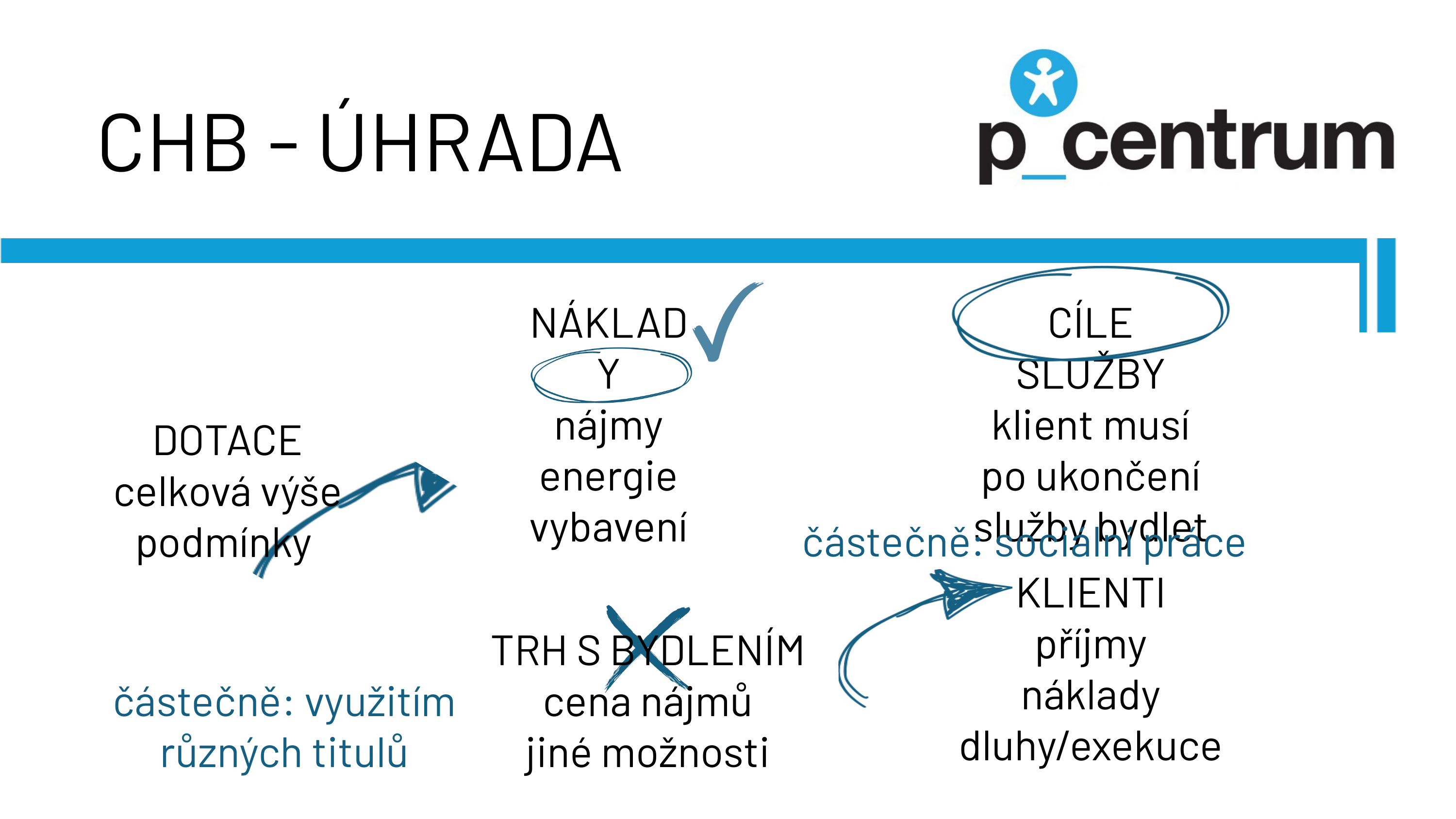

CHB - ÚHRADA

NÁKLADY
nájmy
energie
vybavení
CÍLE SLUŽBY
klient musí po ukončení služby bydlet

DOTACE
celková výše
podmínky

částečně: sociální práce

KLIENTI
příjmy
náklady
dluhy/exekuce

TRH S BYDLENÍM
cena nájmů
jiné možnosti
částečně: využitím
různých titulů